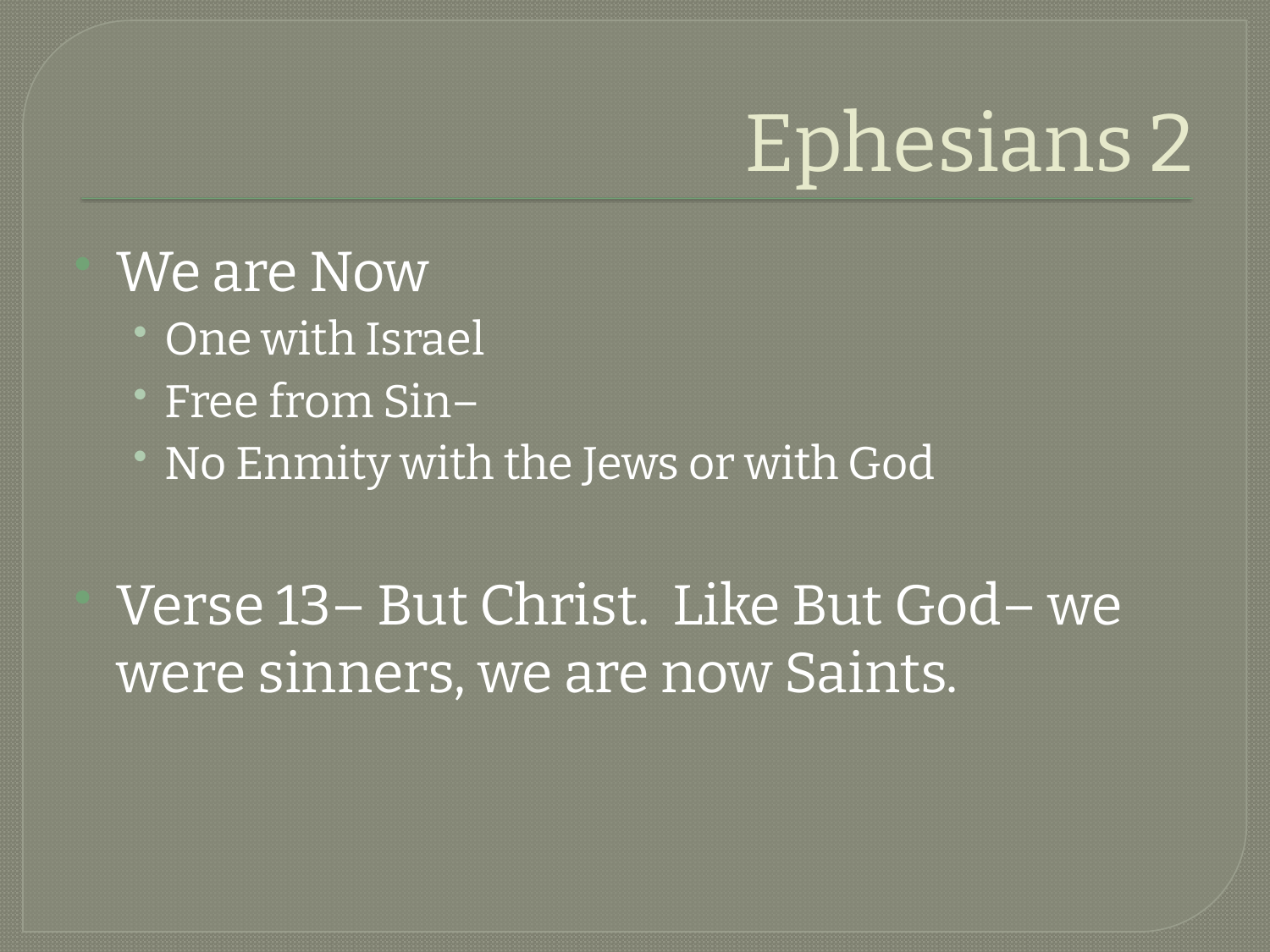

# Ephesians 2
We are Now
One with Israel
Free from Sin–
No Enmity with the Jews or with God

Verse 13– But Christ.  Like But God– we were sinners, we are now Saints.